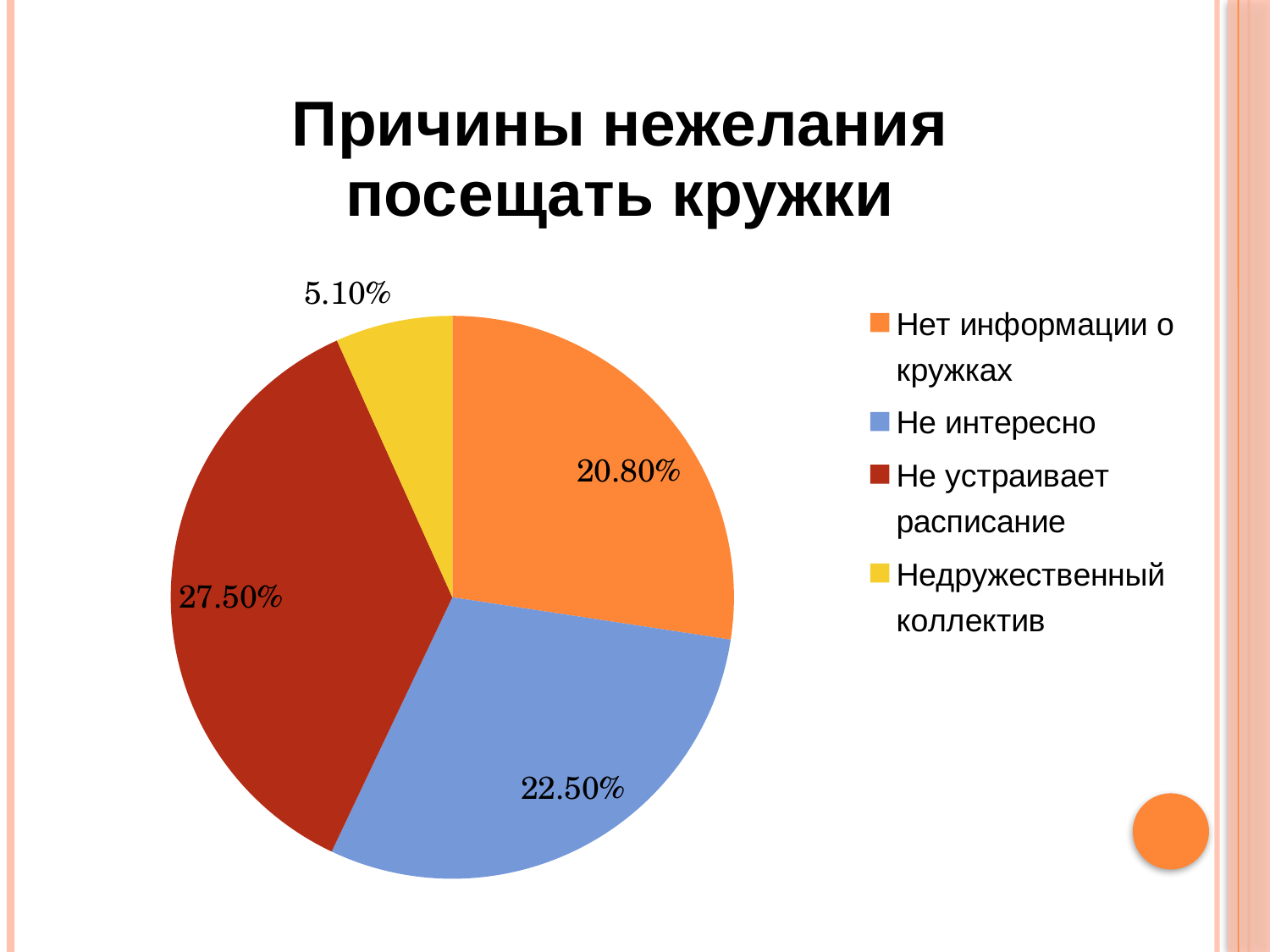

### Chart: Причины нежелания посещать кружки

| Category | Причины нежелания посещать кружки |
|---|---|
| Нет информации о кружках | 0.20800000000000007 |
| Не интересно | 0.225 |
| Не устраивает расписание | 0.275 |
| Недружественный коллектив | 0.051000000000000004 |